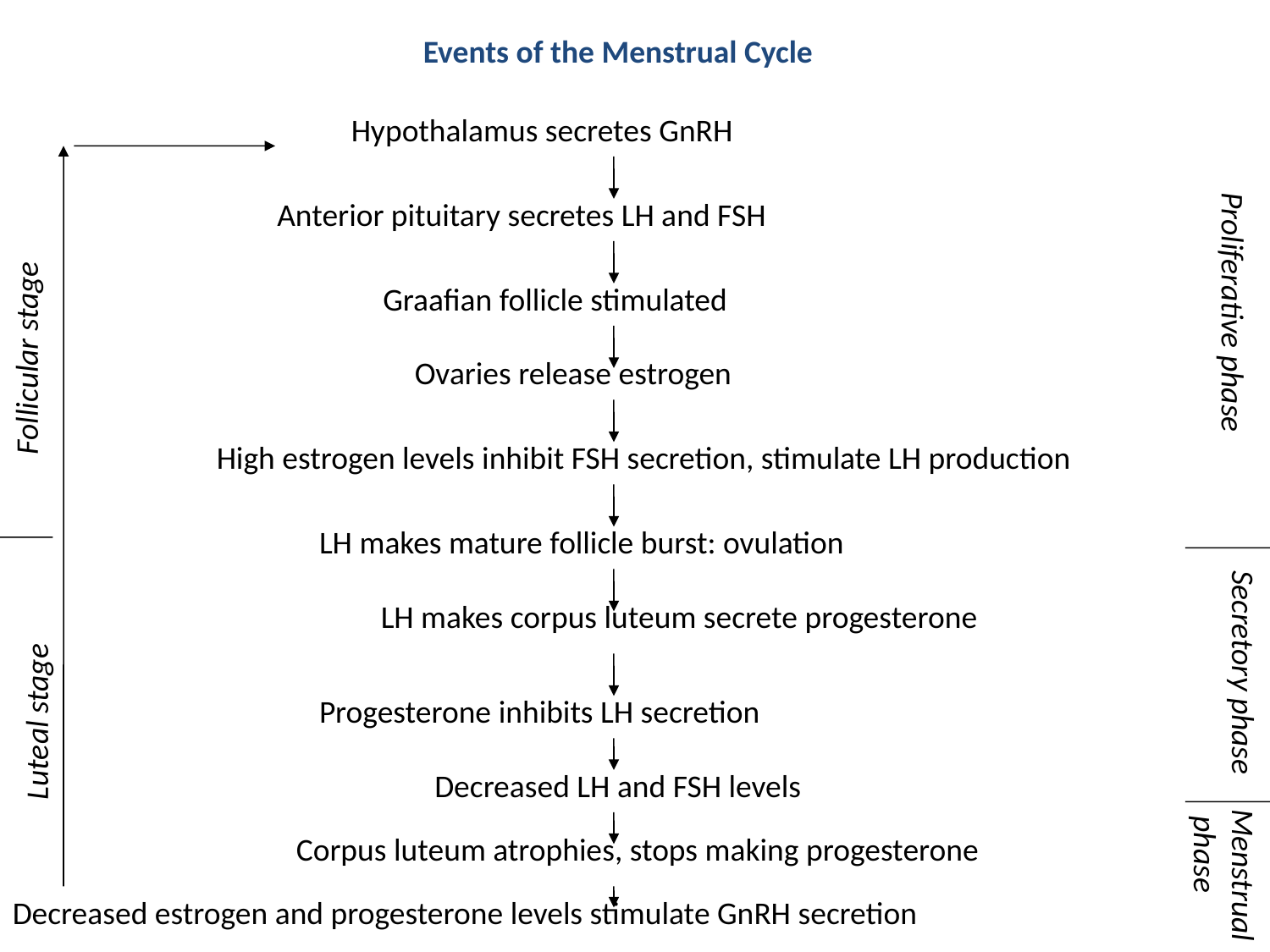

Events of the Menstrual Cycle
Hypothalamus secretes GnRH

Anterior pituitary secretes LH and FSH

Graafian follicle stimulated
Proliferative phase

Follicular stage
Ovaries release estrogen

High estrogen levels inhibit FSH secretion, stimulate LH production

LH makes mature follicle burst: ovulation

LH makes corpus luteum secrete progesterone
Secretory phase

Progesterone inhibits LH secretion
Luteal stage

Decreased LH and FSH levels

Corpus luteum atrophies, stops making progesterone
Menstrual
 phase
Decreased estrogen and progesterone levels stimulate GnRH secretion